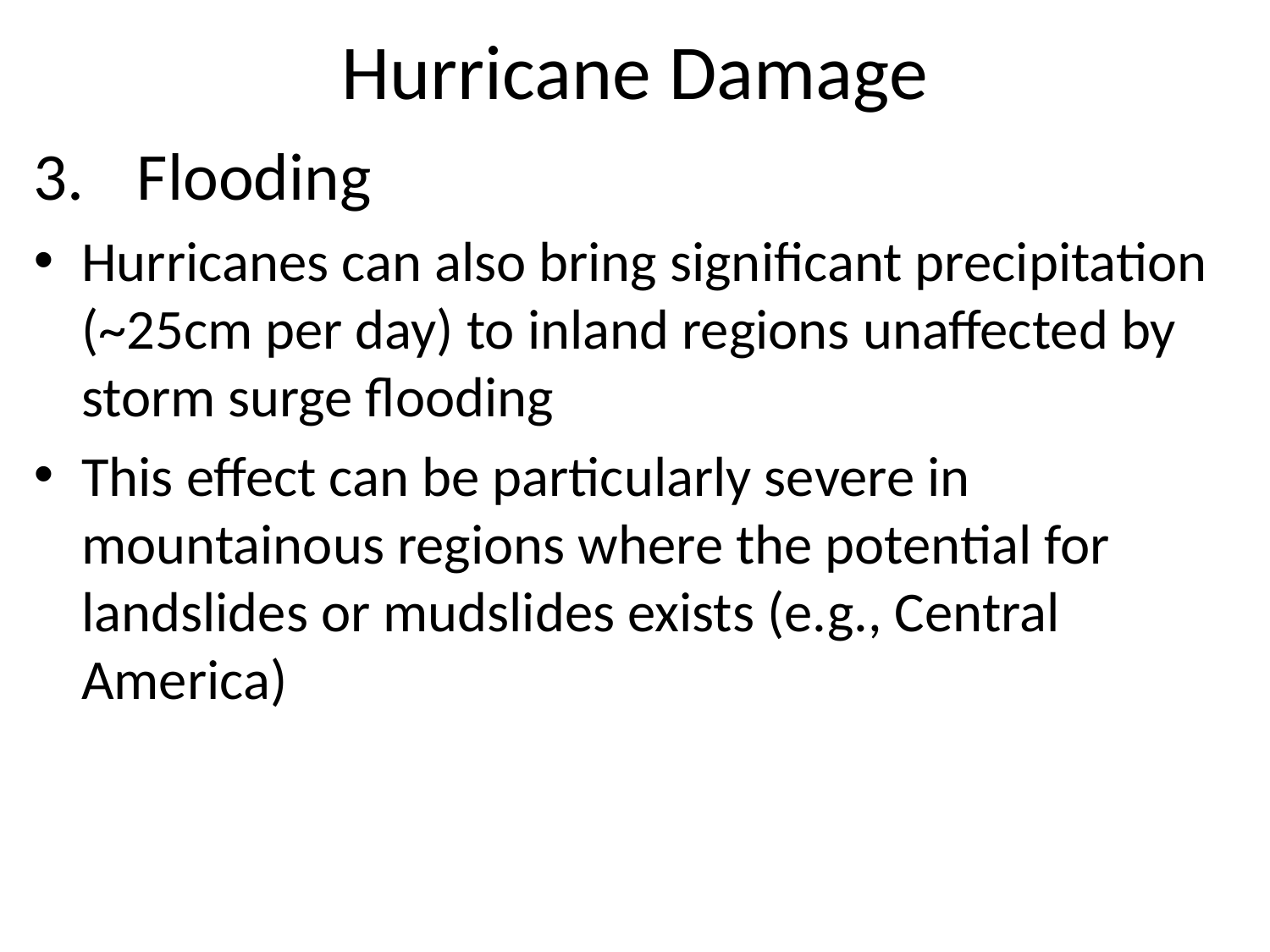

# Hurricane Damage
Flooding
Hurricanes can also bring significant precipitation (~25cm per day) to inland regions unaffected by storm surge flooding
This effect can be particularly severe in mountainous regions where the potential for landslides or mudslides exists (e.g., Central America)